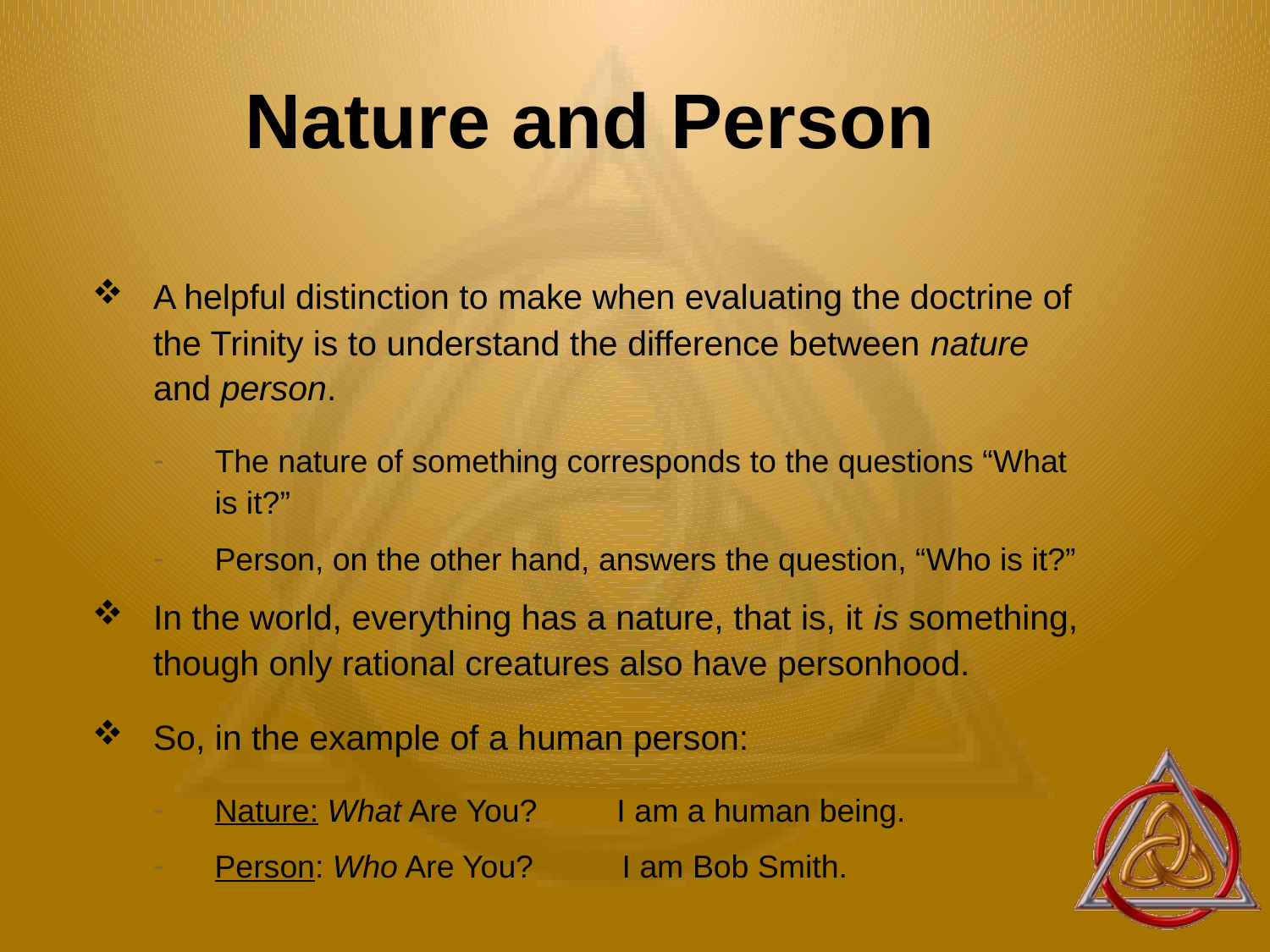

# Nature and Person
A helpful distinction to make when evaluating the doctrine of the Trinity is to understand the difference between nature and person.
The nature of something corresponds to the questions “What is it?”
Person, on the other hand, answers the question, “Who is it?”
In the world, everything has a nature, that is, it is something, though only rational creatures also have personhood.
So, in the example of a human person:
Nature: What Are You?         I am a human being.
Person: Who Are You?          I am Bob Smith.